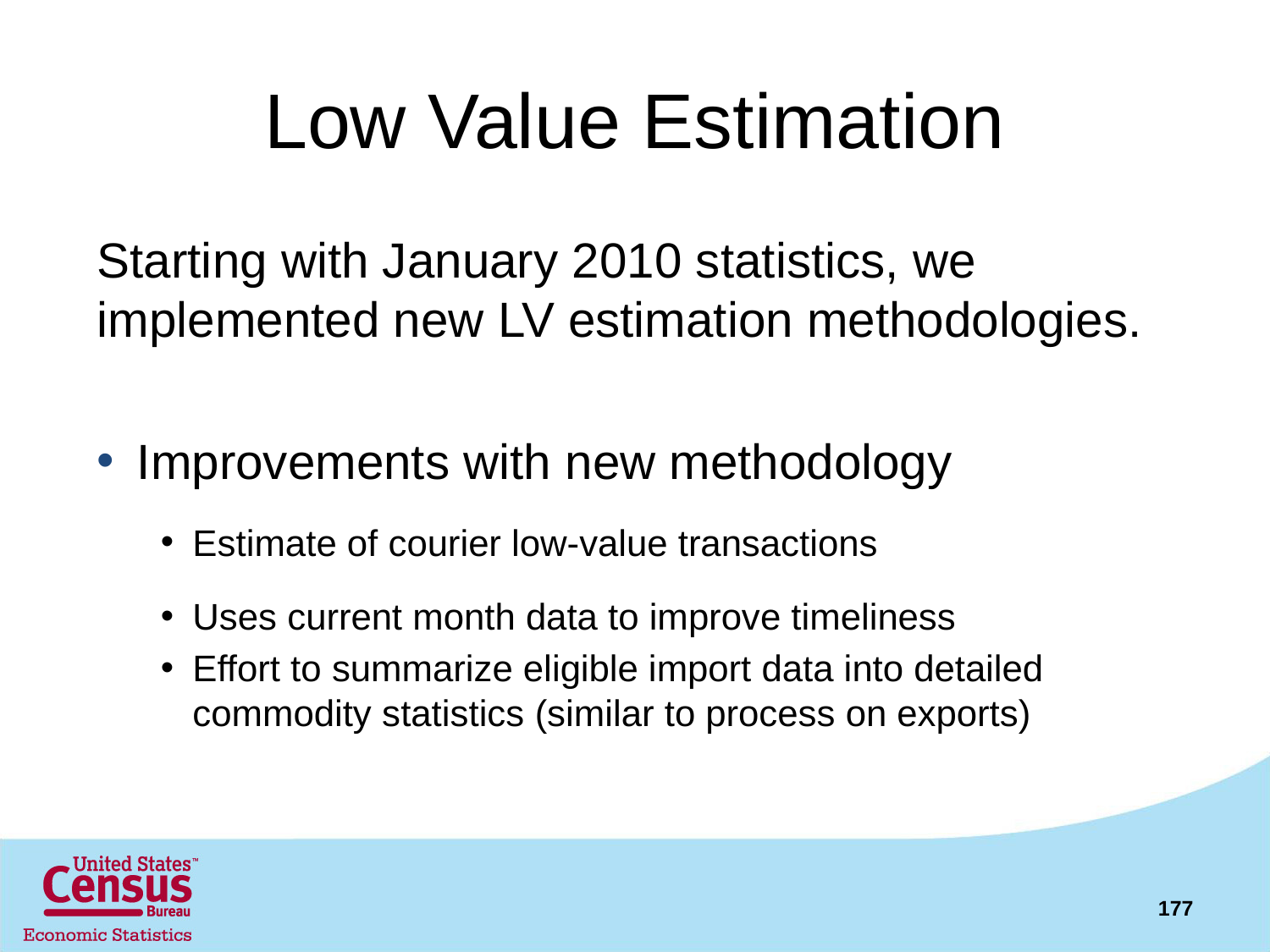

# Low Value Estimation
Starting with January 2010 statistics, we implemented new LV estimation methodologies.

Improvements with new methodology
Estimate of courier low-value transactions
Uses current month data to improve timeliness
Effort to summarize eligible import data into detailed commodity statistics (similar to process on exports)

177